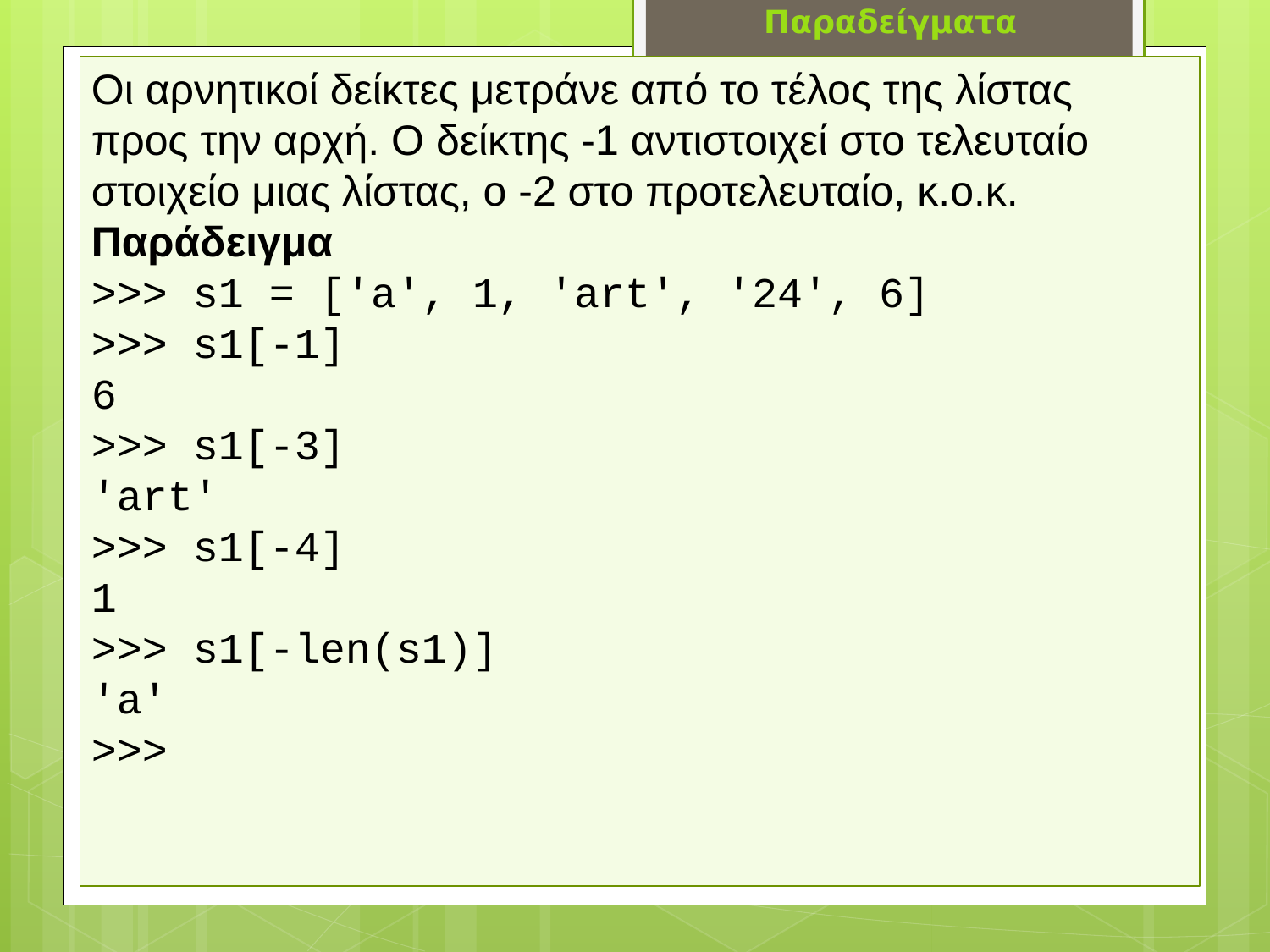

Παραδείγματα
Οι αρνητικοί δείκτες μετράνε από το τέλος της λίστας προς την αρχή. Ο δείκτης -1 αντιστοιχεί στο τελευταίο στοιχείο μιας λίστας, ο -2 στο προτελευταίο, κ.ο.κ.
Παράδειγμα
>>> s1 = ['a', 1, 'art', '24', 6]
>>> s1[-1]
6
>>> s1[-3]
'art'
>>> s1[-4]
1
>>> s1[-len(s1)]
'a'
>>>